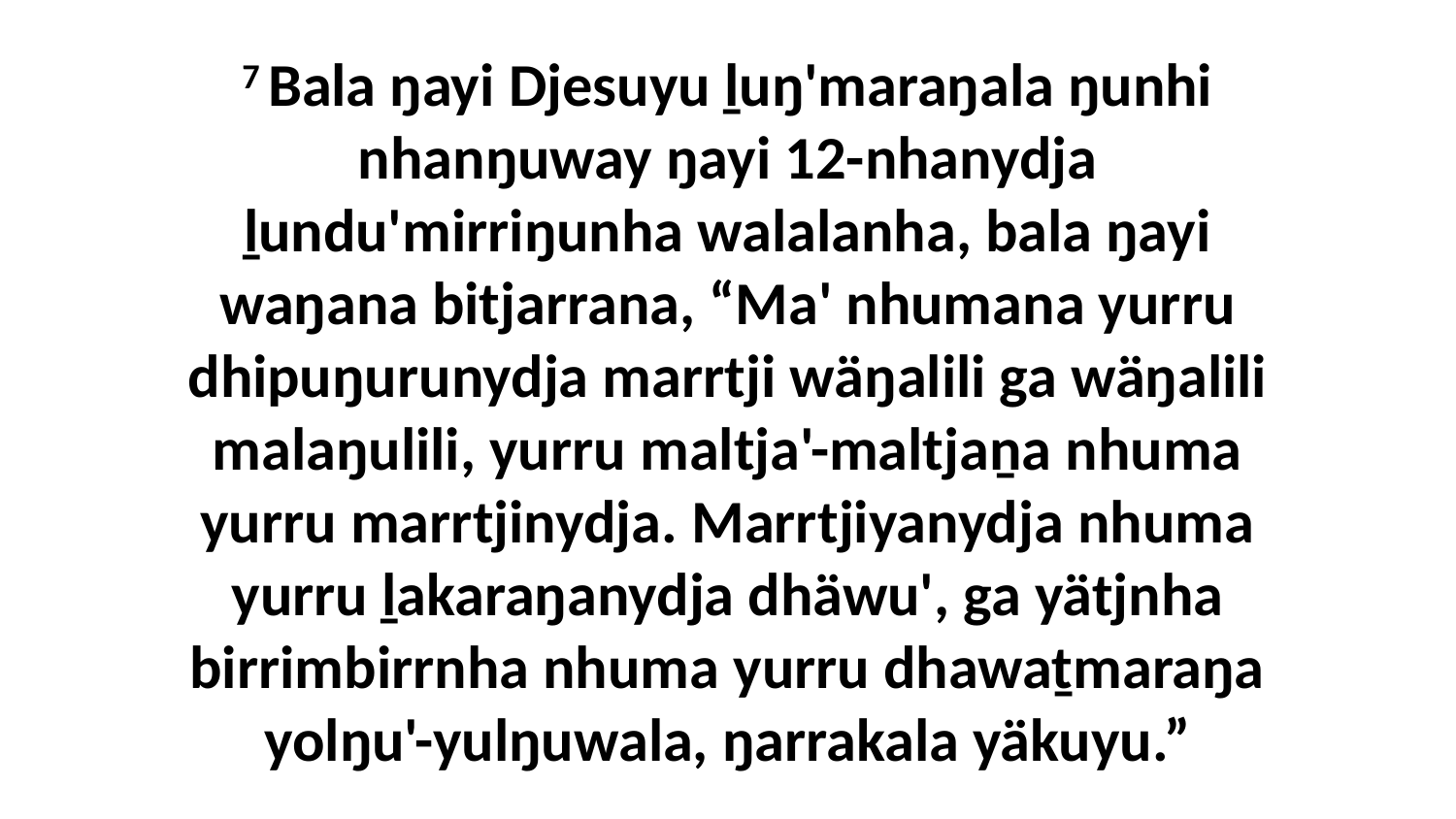

7 Bala ŋayi Djesuyu ḻuŋ'maraŋala ŋunhi nhanŋuway ŋayi 12-nhanydja ḻundu'mirriŋunha walalanha, bala ŋayi waŋana bitjarrana, “Ma' nhumana yurru dhipuŋurunydja marrtji wäŋalili ga wäŋalili malaŋulili, yurru maltja'-maltjaṉa nhuma yurru marrtjinydja. Marrtjiyanydja nhuma yurru ḻakaraŋanydja dhäwu', ga yätjnha birrimbirrnha nhuma yurru dhawaṯmaraŋa yolŋu'-yulŋuwala, ŋarrakala yäkuyu.”